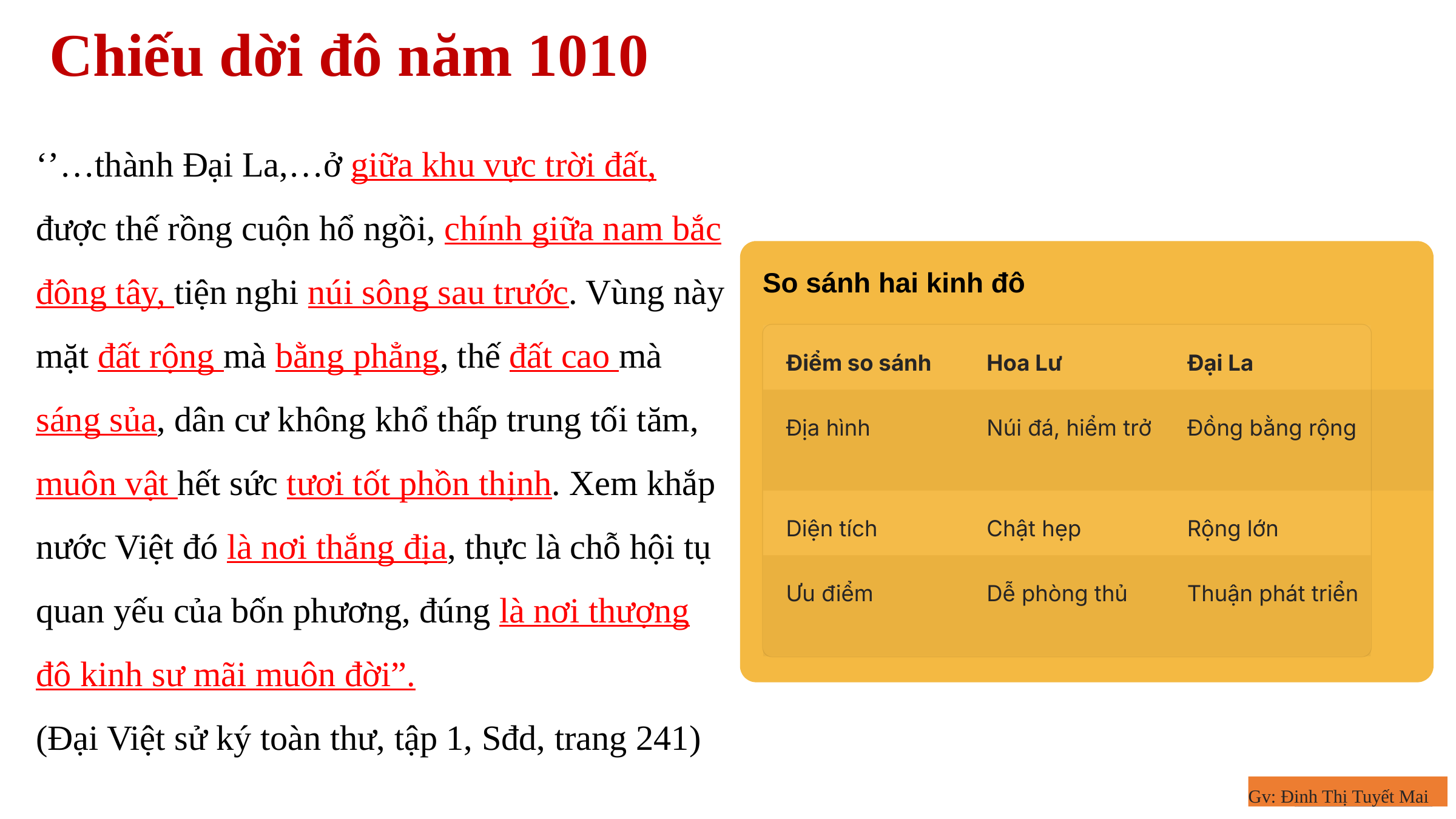

Chiếu dời đô năm 1010
‘’…thành Đại La,…ở giữa khu vực trời đất, được thế rồng cuộn hổ ngồi, chính giữa nam bắc đông tây, tiện nghi núi sông sau trước. Vùng này mặt đất rộng mà bằng phẳng, thế đất cao mà sáng sủa, dân cư không khổ thấp trung tối tăm, muôn vật hết sức tươi tốt phồn thịnh. Xem khắp nước Việt đó là nơi thắng địa, thực là chỗ hội tụ quan yếu của bốn phương, đúng là nơi thượng đô kinh sư mãi muôn đời”.
(Đại Việt sử ký toàn thư, tập 1, Sđd, trang 241)

So sánh hai kinh đô

Điểm so sánh
Hoa Lư
Đại La

Địa hình
Núi đá, hiểm trở
Đồng bằng rộng

Diện tích
Chật hẹp
Rộng lớn

Ưu điểm
Dễ phòng thủ
Thuận phát triển
Gv: Đinh Thị Tuyết Mai